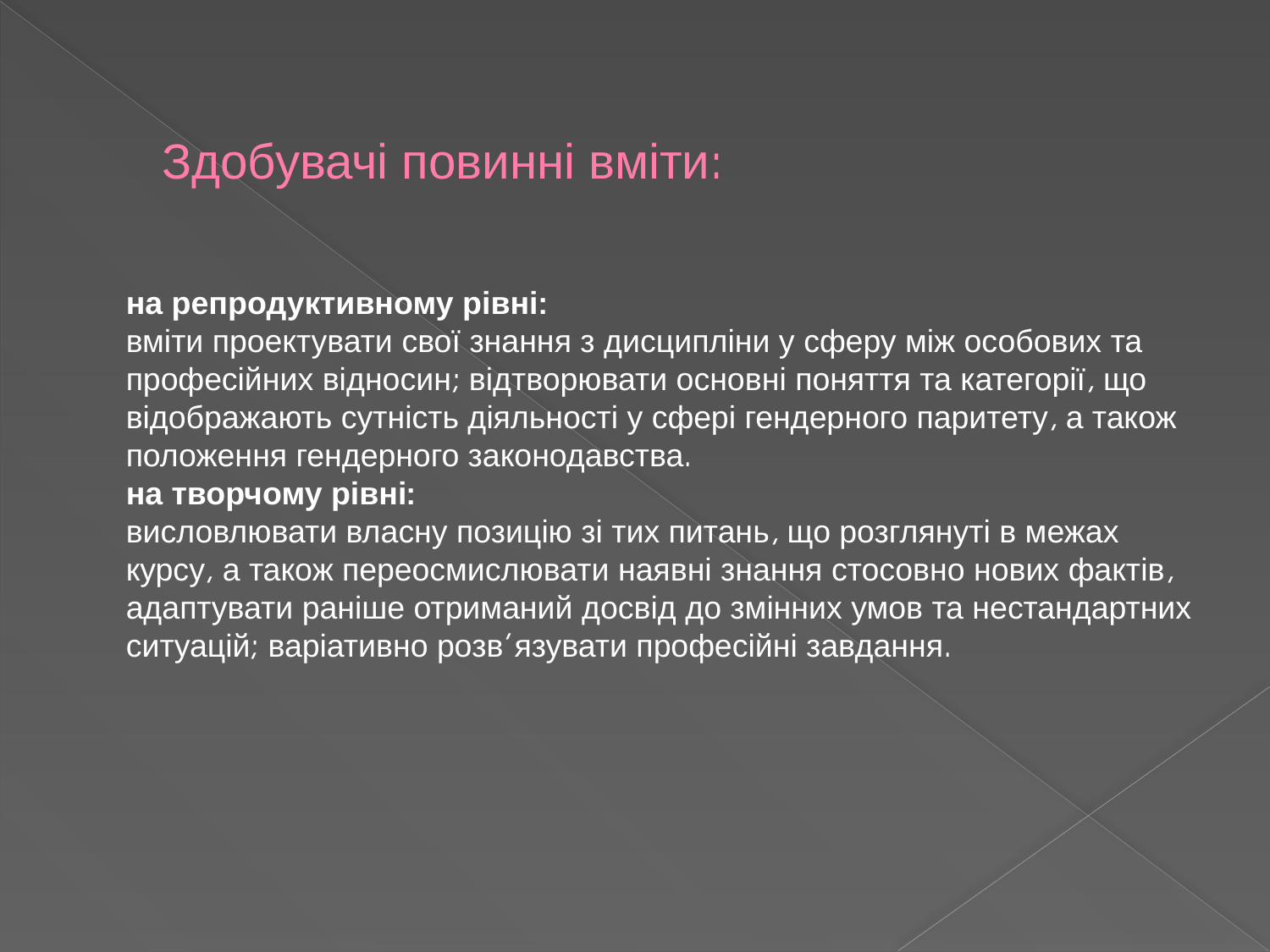

# Здобувачі повинні вміти:

на репродуктивному рівні:
вміти проектувати свої знання з дисципліни у сферу між особових та професійних відносин; відтворювати основні поняття та категорії, що відображають сутність діяльності у сфері гендерного паритету, а також положення гендерного законодавства.
на творчому рівні:
висловлювати власну позицію зі тих питань, що розглянуті в межах курсу, а також переосмислювати наявні знання стосовно нових фактів, адаптувати раніше отриманий досвід до змінних умов та нестандартних ситуацій; варіативно розв’язувати професійні завдання.